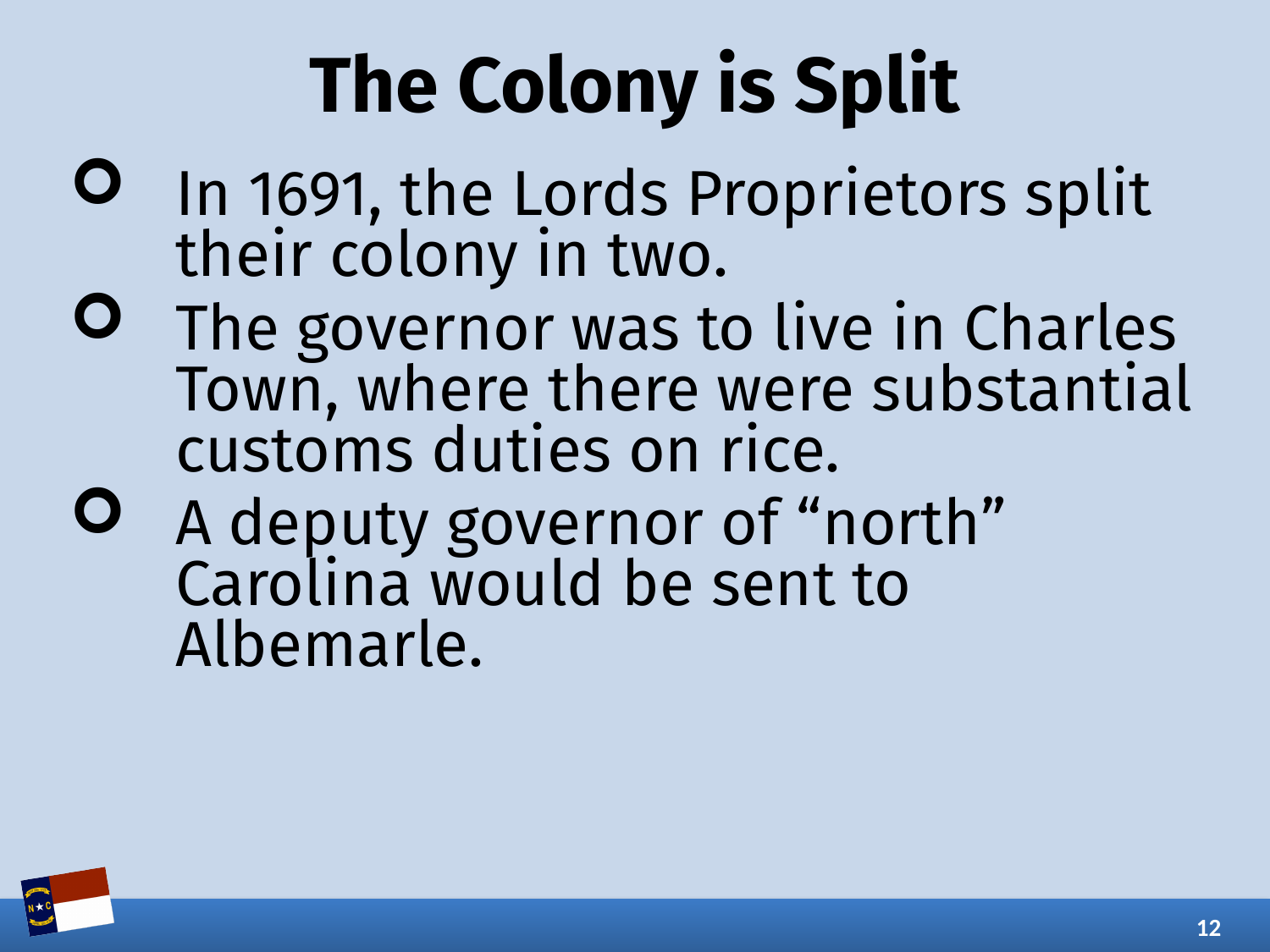

# The Colony is Split
In 1691, the Lords Proprietors split their colony in two.
The governor was to live in Charles Town, where there were substantial customs duties on rice.
A deputy governor of “north” Carolina would be sent to Albemarle.
12